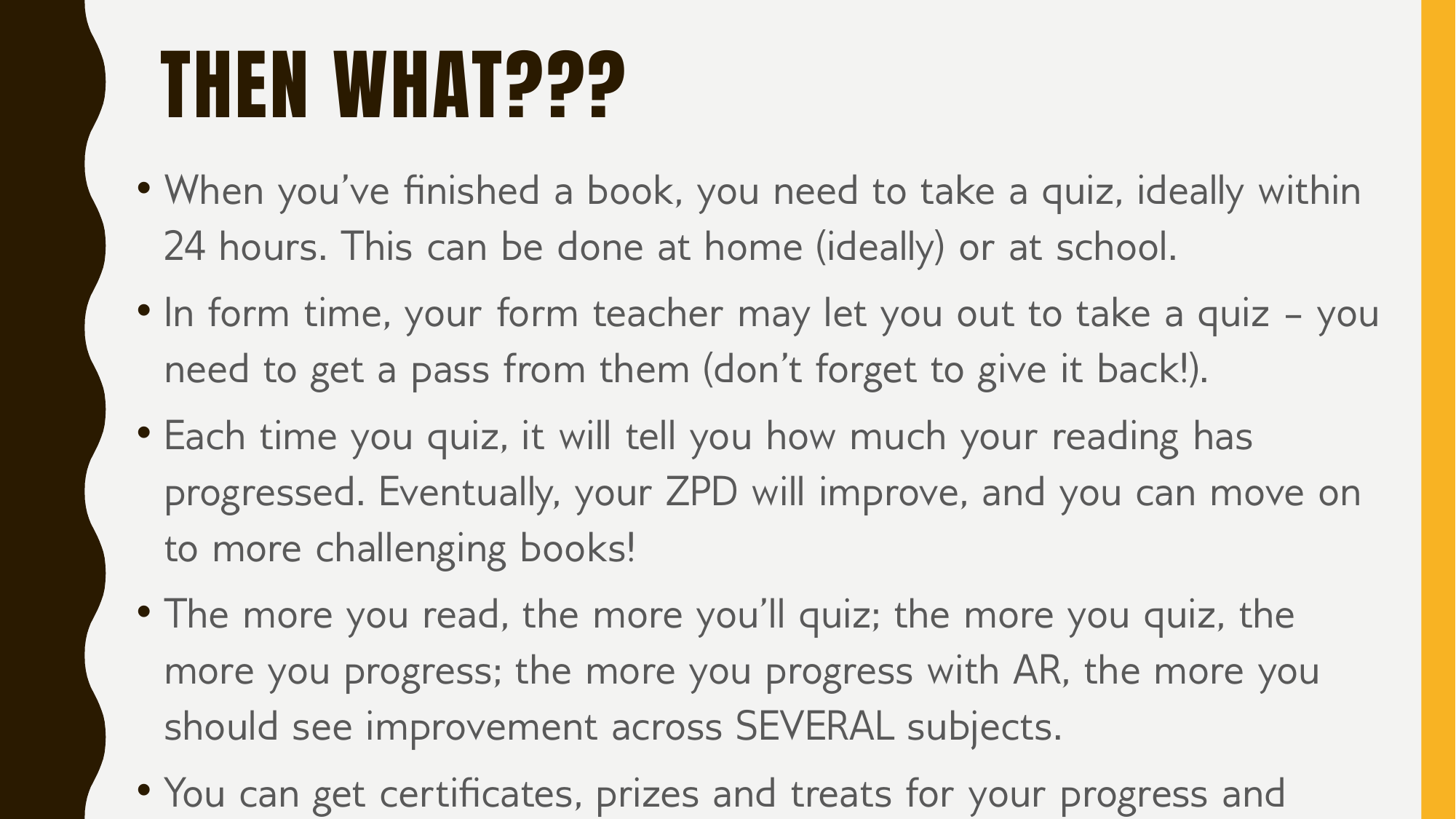

# Then what???
When you’ve finished a book, you need to take a quiz, ideally within 24 hours. This can be done at home (ideally) or at school.
In form time, your form teacher may let you out to take a quiz – you need to get a pass from them (don’t forget to give it back!).
Each time you quiz, it will tell you how much your reading has progressed. Eventually, your ZPD will improve, and you can move on to more challenging books!
The more you read, the more you’ll quiz; the more you quiz, the more you progress; the more you progress with AR, the more you should see improvement across SEVERAL subjects.
You can get certificates, prizes and treats for your progress and effort!